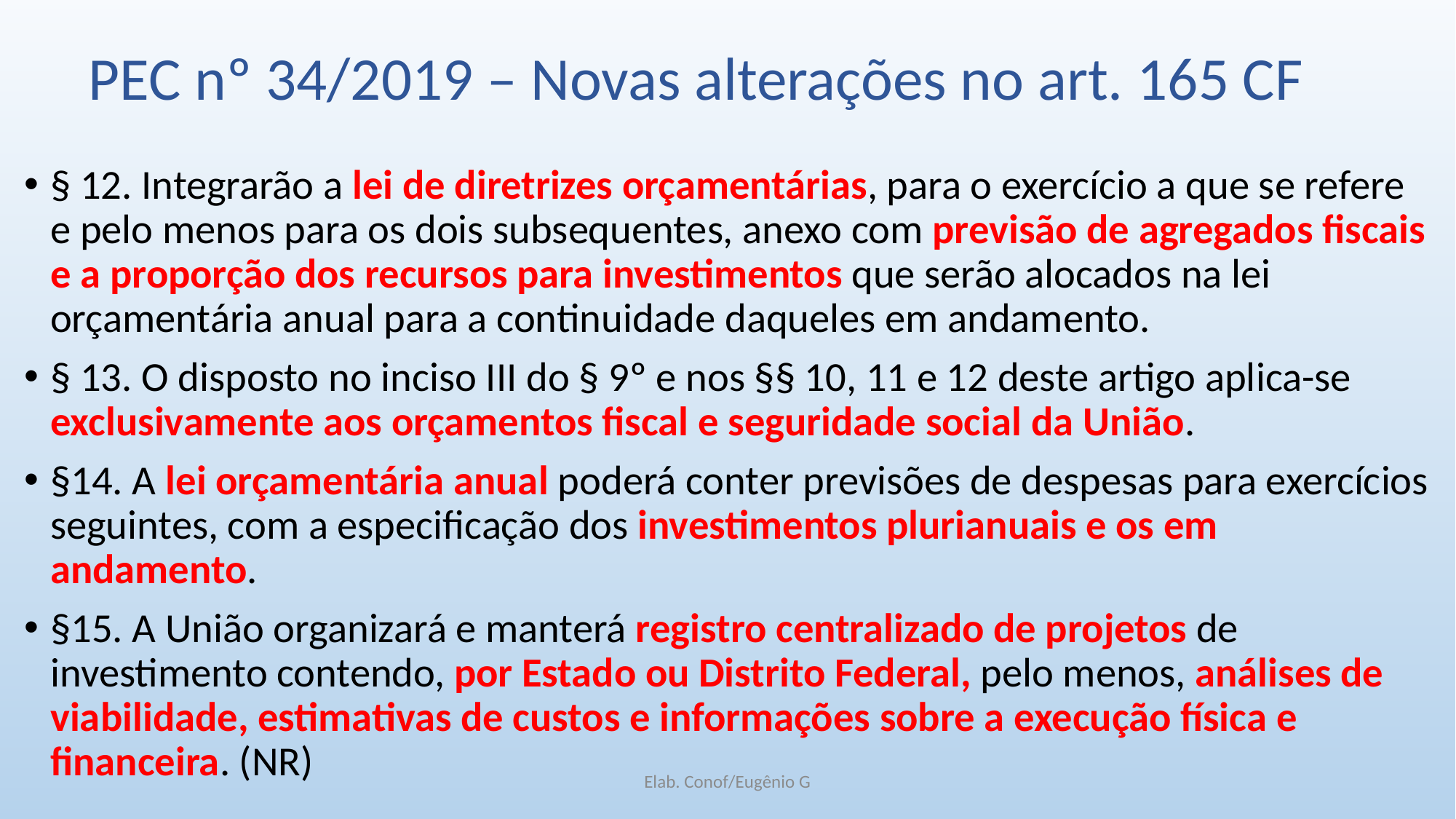

# PEC nº 34/2019 – Novas alterações no art. 165 CF
§ 12. Integrarão a lei de diretrizes orçamentárias, para o exercício a que se refere e pelo menos para os dois subsequentes, anexo com previsão de agregados fiscais e a proporção dos recursos para investimentos que serão alocados na lei orçamentária anual para a continuidade daqueles em andamento.
§ 13. O disposto no inciso III do § 9º e nos §§ 10, 11 e 12 deste artigo aplica-se exclusivamente aos orçamentos fiscal e seguridade social da União.
§14. A lei orçamentária anual poderá conter previsões de despesas para exercícios seguintes, com a especificação dos investimentos plurianuais e os em andamento.
§15. A União organizará e manterá registro centralizado de projetos de investimento contendo, por Estado ou Distrito Federal, pelo menos, análises de viabilidade, estimativas de custos e informações sobre a execução física e financeira. (NR)

Elab. Conof/Eugênio G